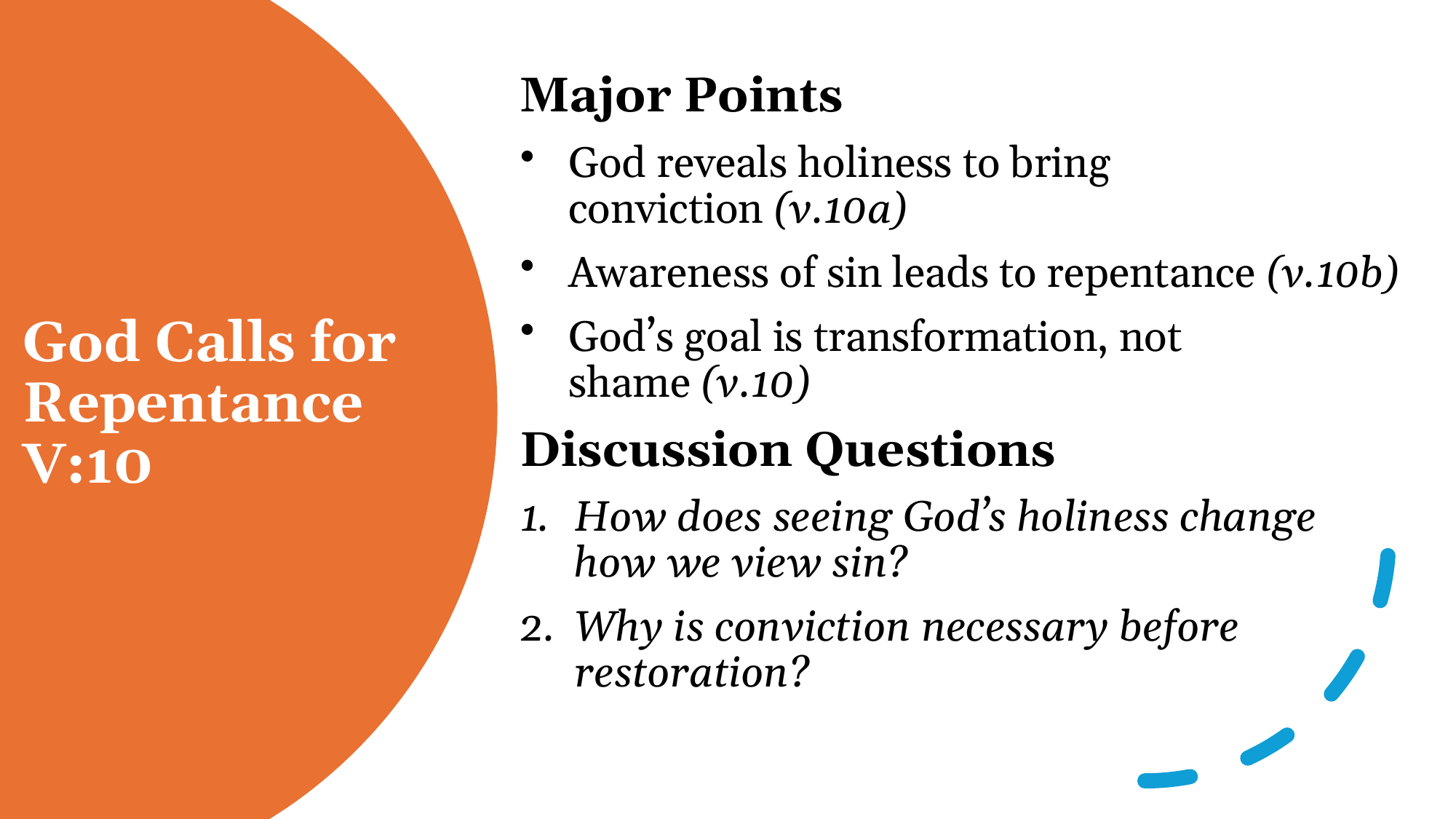

Major Points
God reveals holiness to bring conviction (v.10a)
Awareness of sin leads to repentance (v.10b)
God’s goal is transformation, not shame (v.10)
Discussion Questions
How does seeing God’s holiness change how we view sin?
Why is conviction necessary before restoration?
# God Calls for Repentance V:10